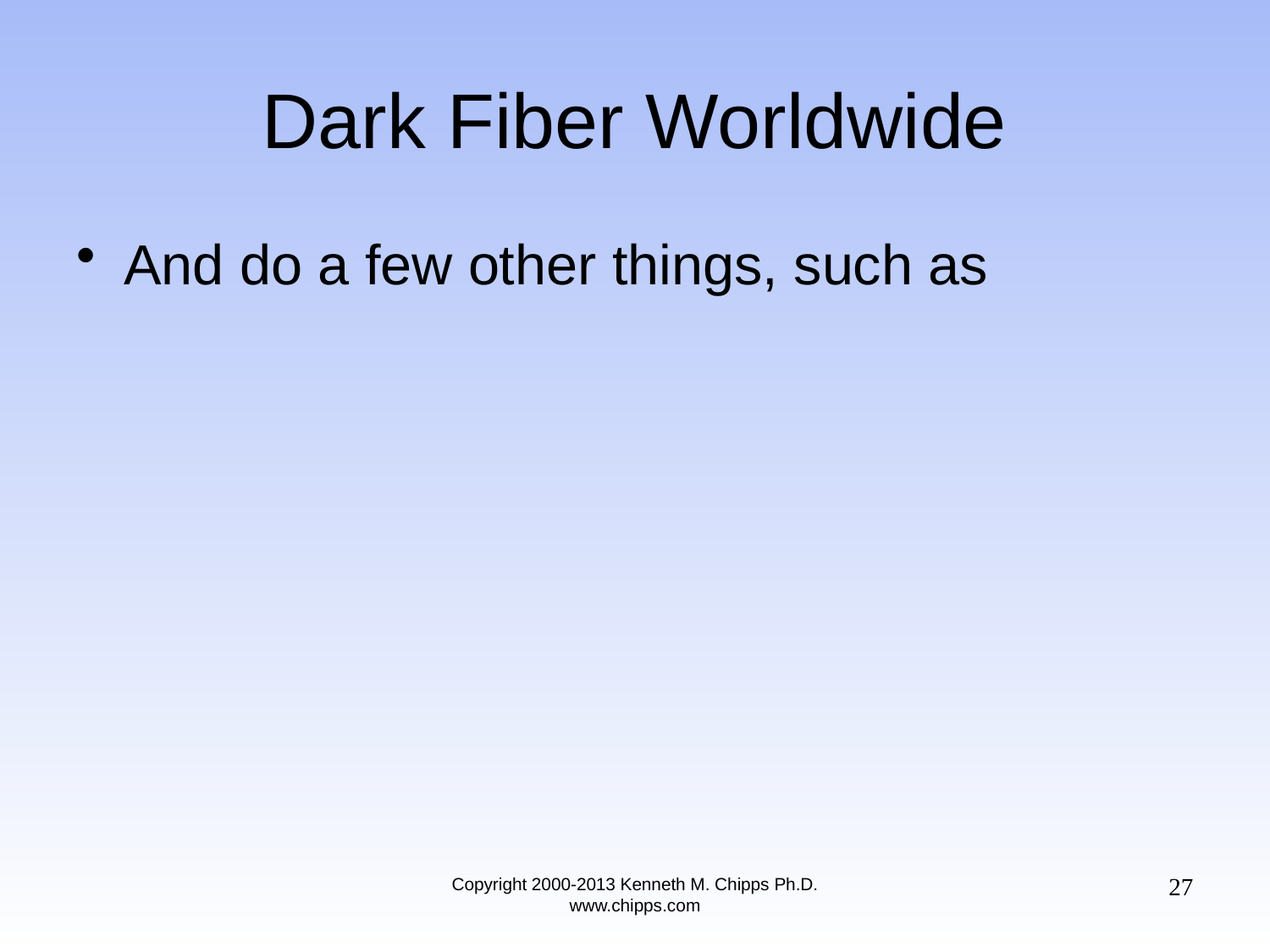

# Dark Fiber Worldwide
And do a few other things, such as
27
Copyright 2000-2013 Kenneth M. Chipps Ph.D. www.chipps.com